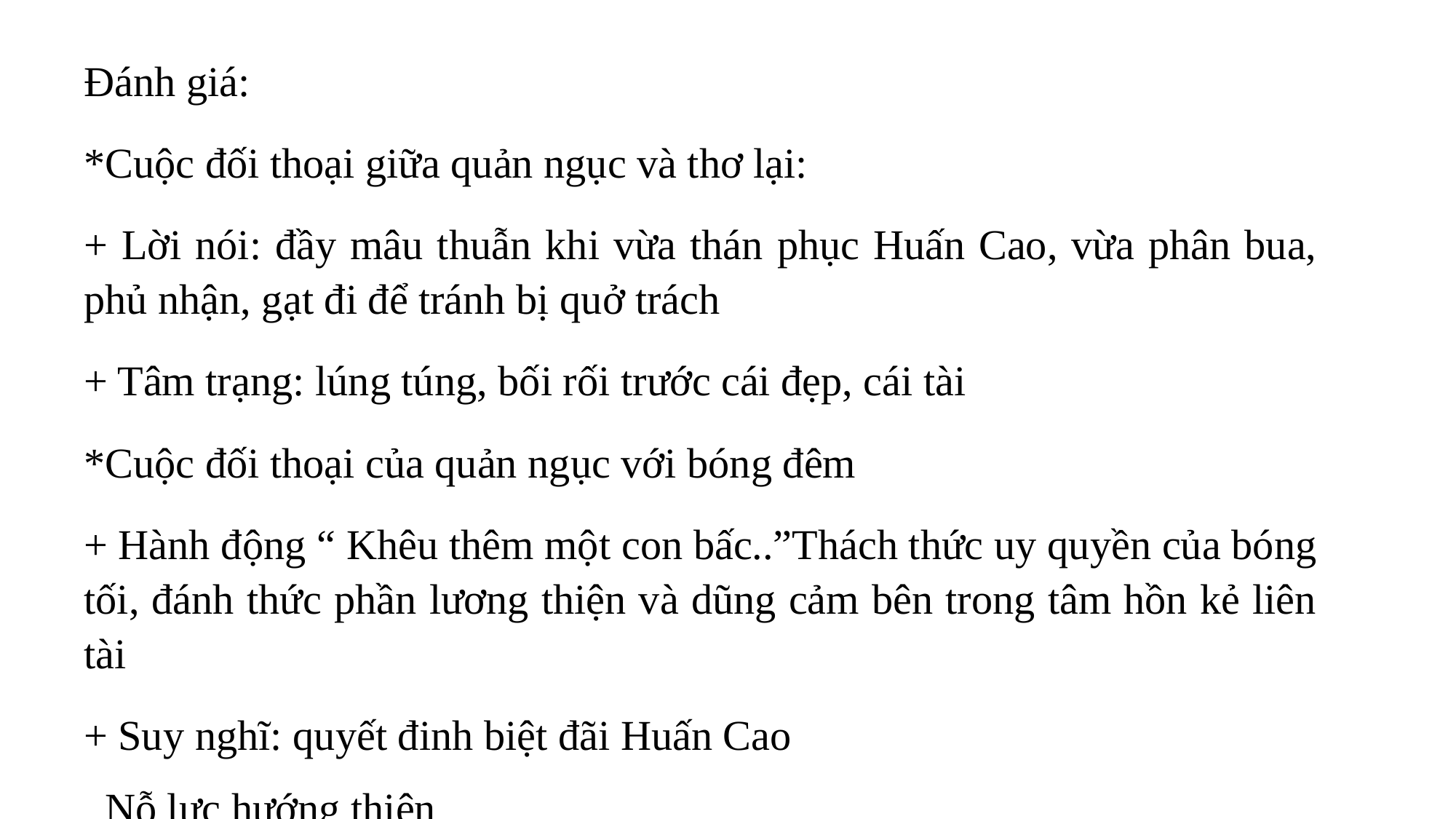

Đánh giá:
*Cuộc đối thoại giữa quản ngục và thơ lại:
+ Lời nói: đầy mâu thuẫn khi vừa thán phục Huấn Cao, vừa phân bua, phủ nhận, gạt đi để tránh bị quở trách
+ Tâm trạng: lúng túng, bối rối trước cái đẹp, cái tài
*Cuộc đối thoại của quản ngục với bóng đêm
+ Hành động “ Khêu thêm một con bấc..”Thách thức uy quyền của bóng tối, đánh thức phần lương thiện và dũng cảm bên trong tâm hồn kẻ liên tài
+ Suy nghĩ: quyết đinh biệt đãi Huấn Cao
  Nỗ lực hướng thiện